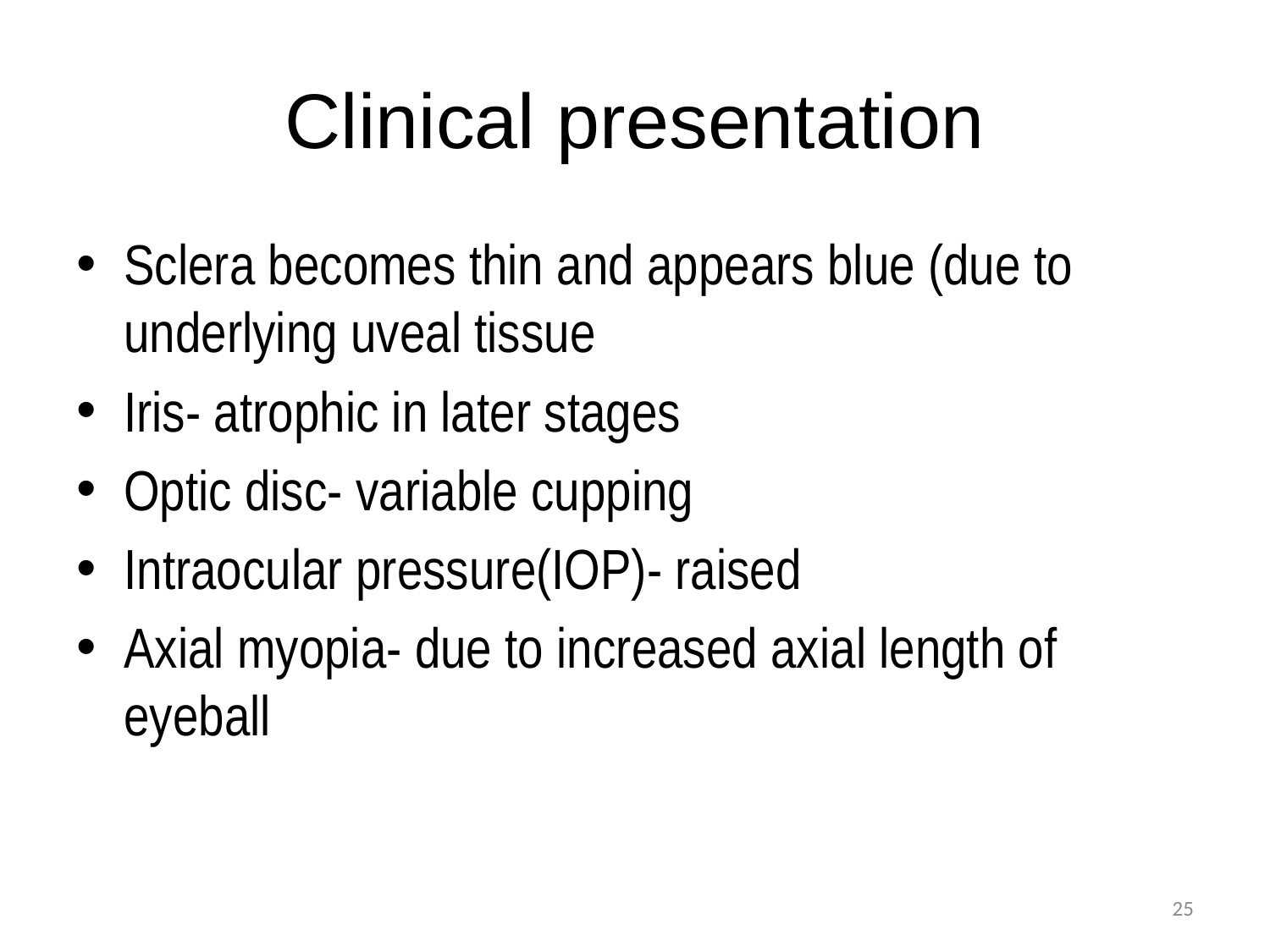

# Clinical presentation
Sclera becomes thin and appears blue (due to underlying uveal tissue
Iris- atrophic in later stages
Optic disc- variable cupping
Intraocular pressure(IOP)- raised
Axial myopia- due to increased axial length of eyeball
25